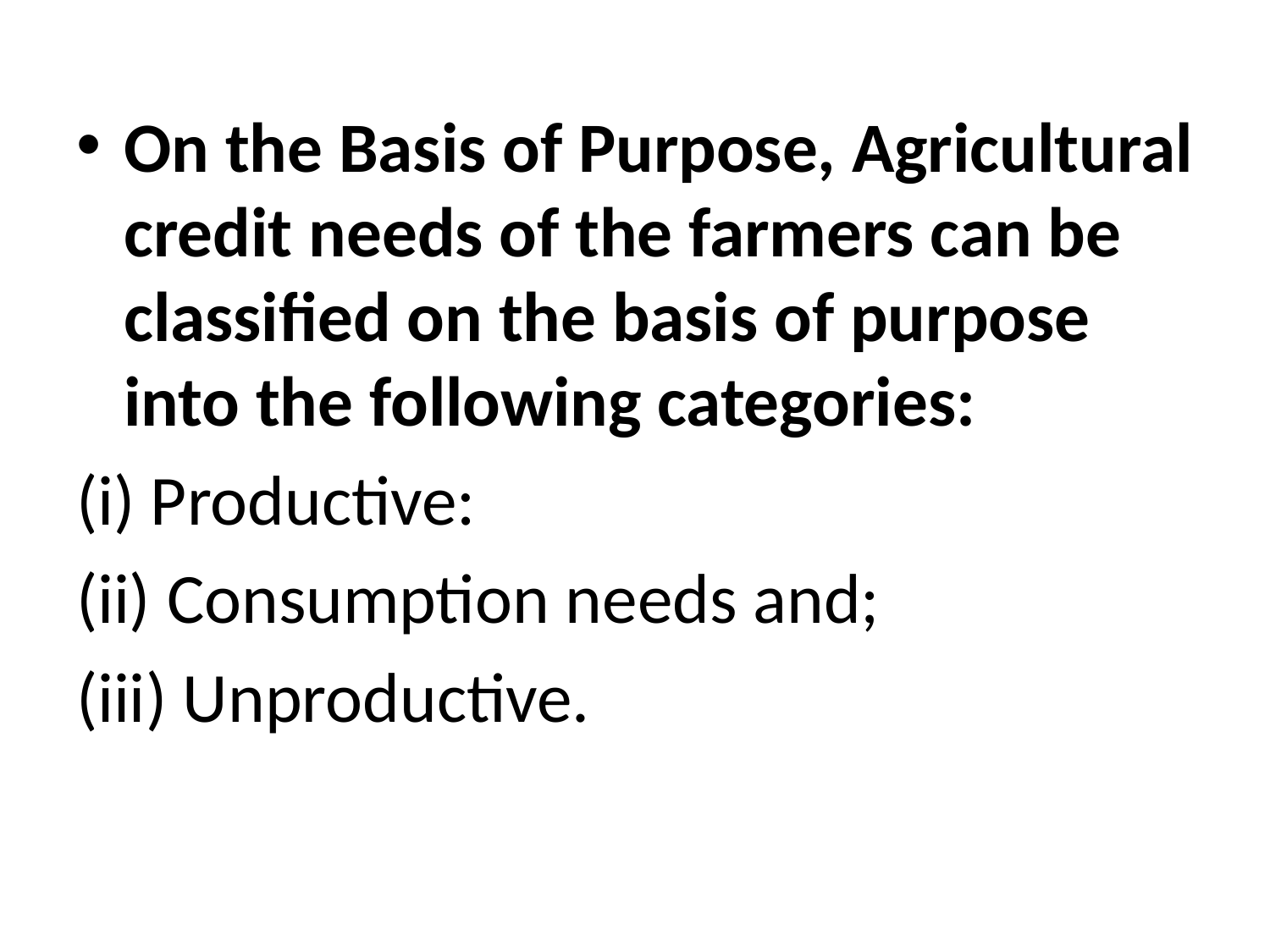

#
On the Basis of Purpose, Agricultural credit needs of the farmers can be classified on the basis of purpose into the following categories:
(i) Productive:
(ii) Consumption needs and;
(iii) Unproductive.